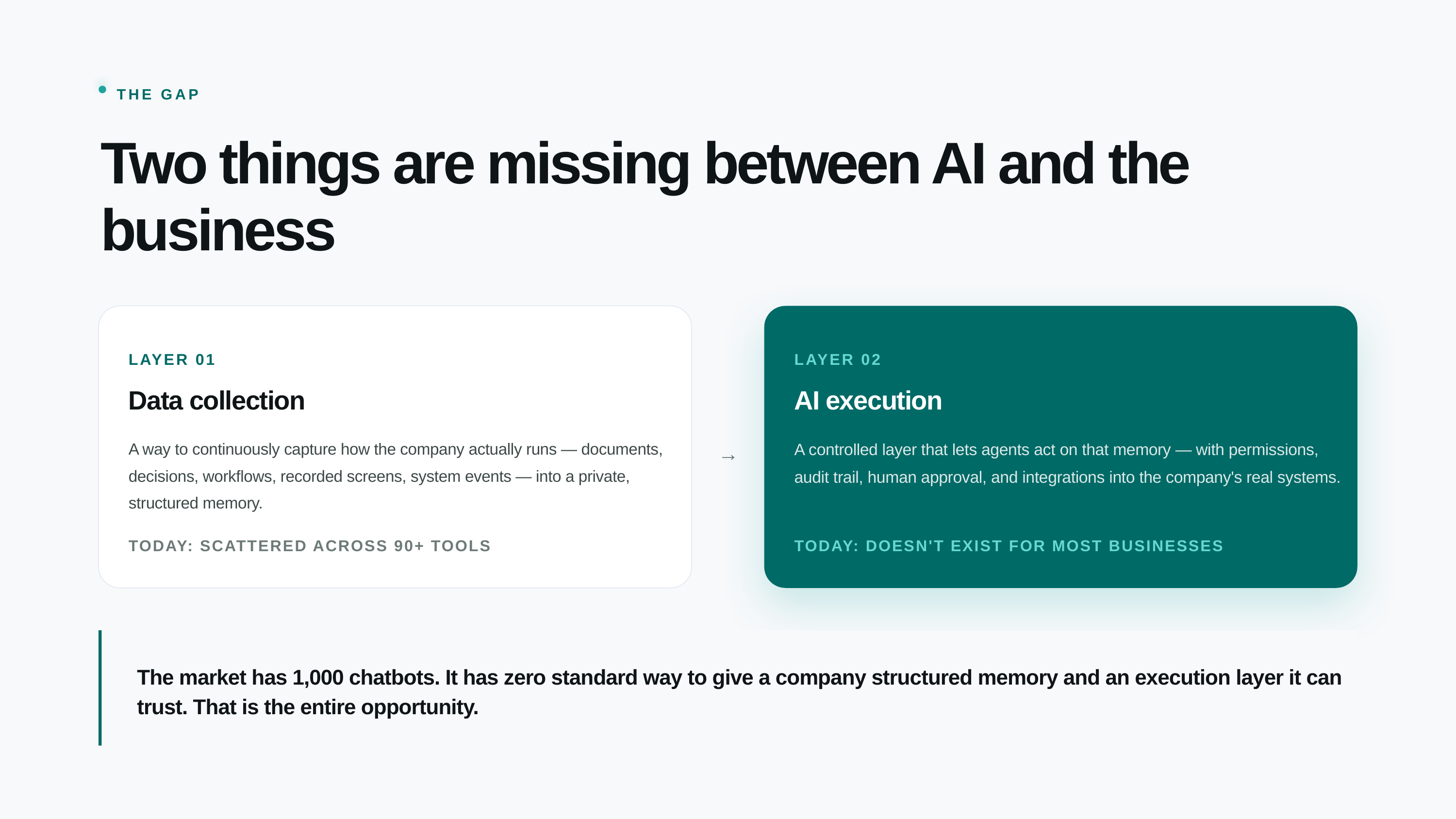

THE GAP

Two things are missing between AI and the business

LAYER 01
LAYER 02
Data collection
AI execution
→
A way to continuously capture how the company actually runs — documents, decisions, workflows, recorded screens, system events — into a private, structured memory.
A controlled layer that lets agents act on that memory — with permissions, audit trail, human approval, and integrations into the company's real systems.
TODAY: SCATTERED ACROSS 90+ TOOLS
TODAY: DOESN'T EXIST FOR MOST BUSINESSES

The market has 1,000 chatbots. It has zero standard way to give a company structured memory and an execution layer it can trust. That is the entire opportunity.